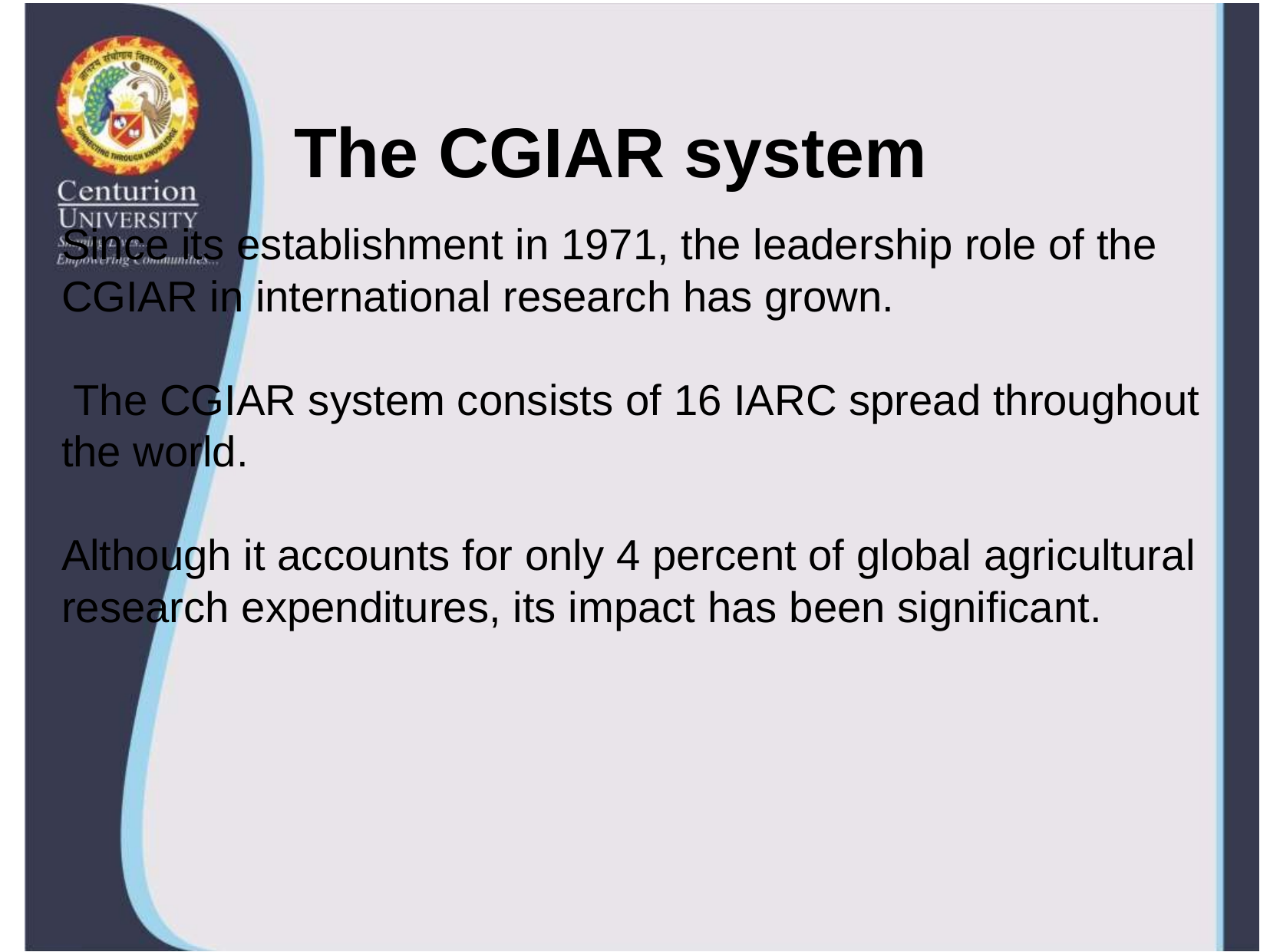

# The CGIAR system
Since its establishment in 1971, the leadership role of the CGIAR in international research has grown.

 The CGIAR system consists of 16 IARC spread throughout the world.

Although it accounts for only 4 percent of global agricultural research expenditures, its impact has been significant.